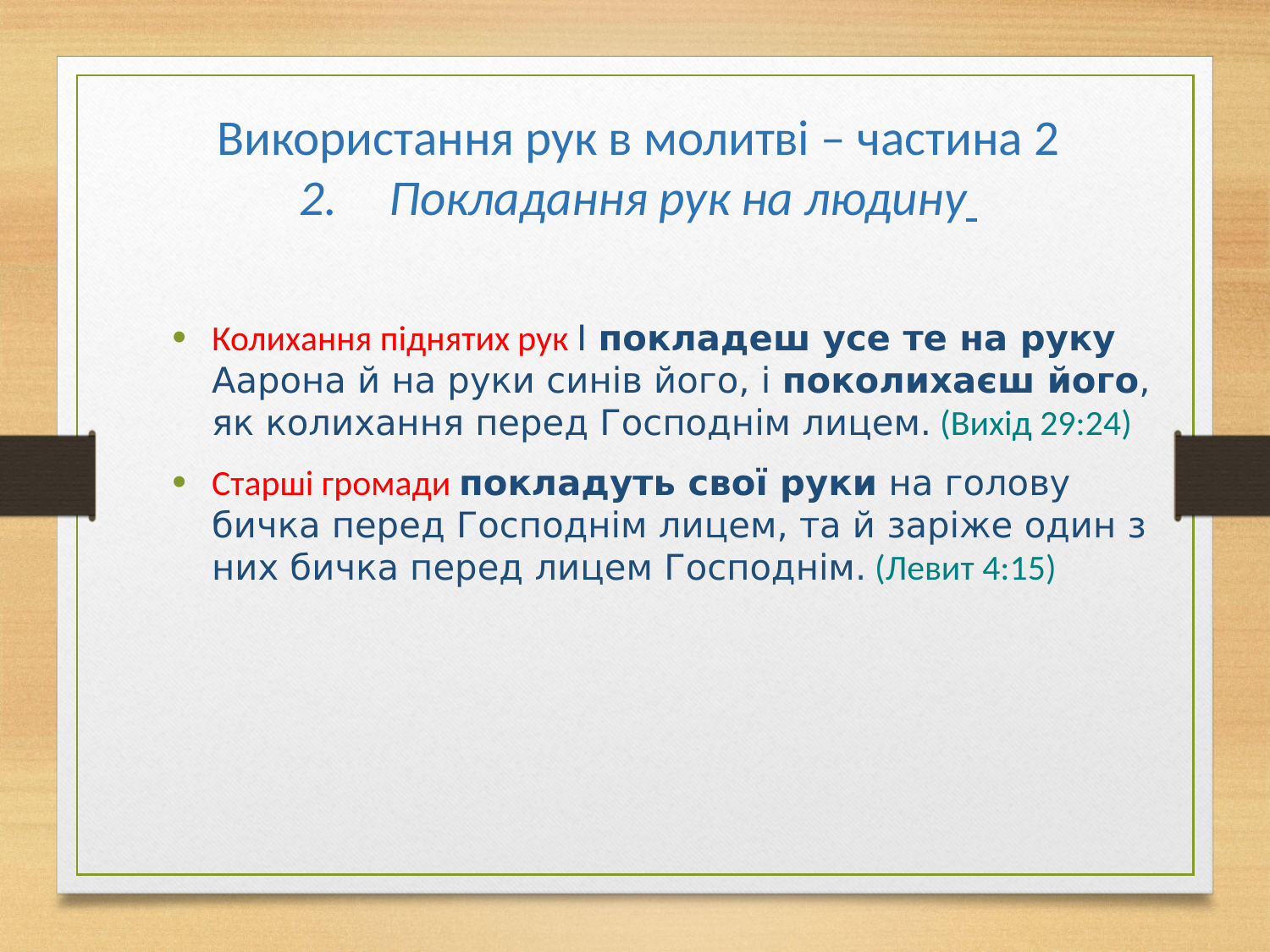

# Використання рук в молитві – частина 2 2.	Покладання рук на людину
Колихання піднятих рук І покладеш усе те на руку Аарона й на руки синів його, і поколихаєш його, як колихання перед Господнім лицем. (Вихід 29:24)
Старші громади покладуть свої руки на голову бичка перед Господнім лицем, та й заріже один з них бичка перед лицем Господнім. (Левит 4:15)